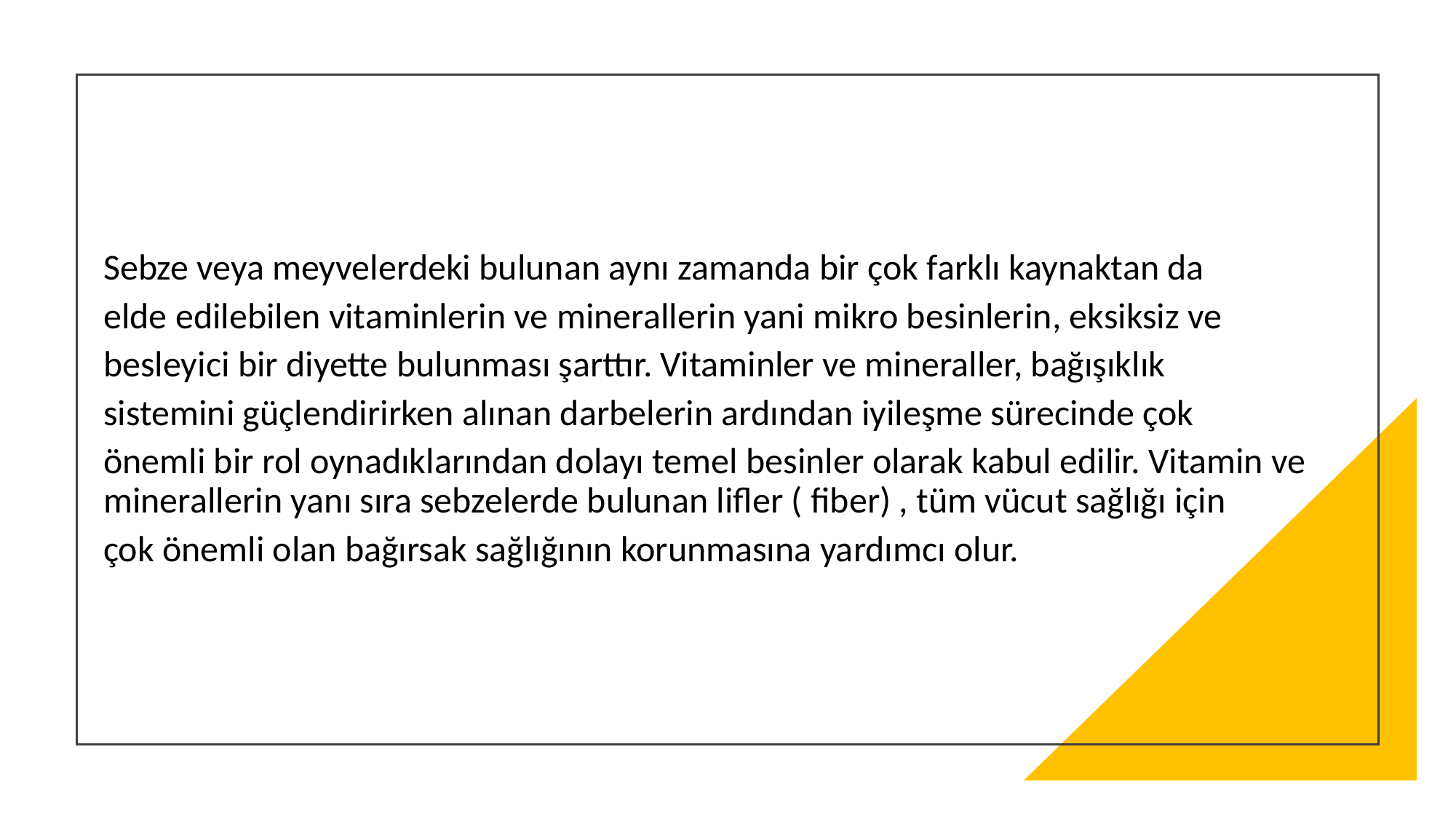

Sebze veya meyvelerdeki bulunan aynı zamanda bir çok farklı kaynaktan da
elde edilebilen vitaminlerin ve minerallerin yani mikro besinlerin, eksiksiz ve
besleyici bir diyette bulunması şarttır. Vitaminler ve mineraller, bağışıklık
sistemini güçlendirirken alınan darbelerin ardından iyileşme sürecinde çok
önemli bir rol oynadıklarından dolayı temel besinler olarak kabul edilir. Vitamin ve minerallerin yanı sıra sebzelerde bulunan lifler ( fiber) , tüm vücut sağlığı için
çok önemli olan bağırsak sağlığının korunmasına yardımcı olur.